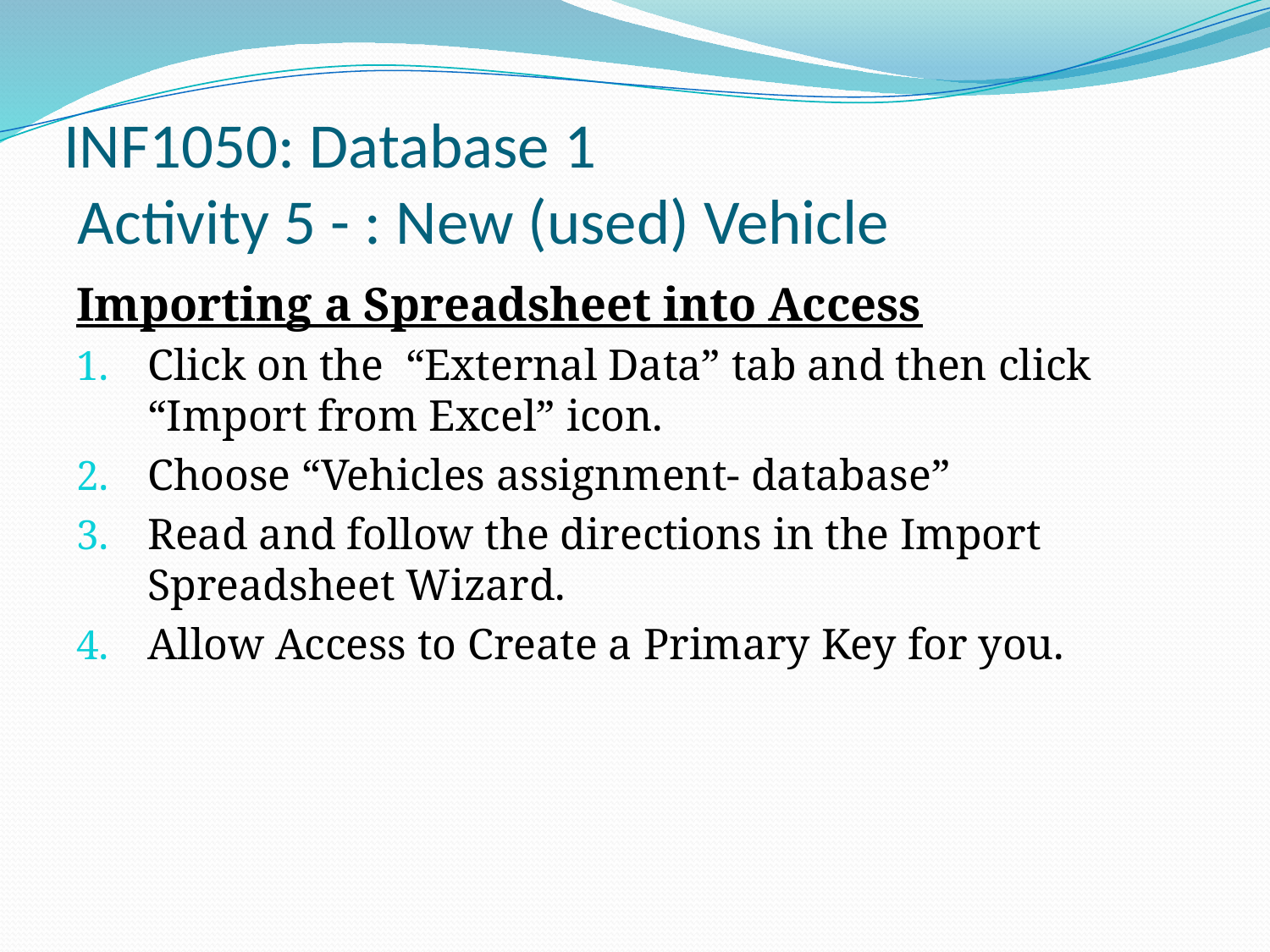

# INF1050: Database 1 Activity 5 - : New (used) Vehicle
Importing a Spreadsheet into Access
Click on the  “External Data” tab and then click “Import from Excel” icon.
Choose “Vehicles assignment- database”
Read and follow the directions in the Import Spreadsheet Wizard.
Allow Access to Create a Primary Key for you.